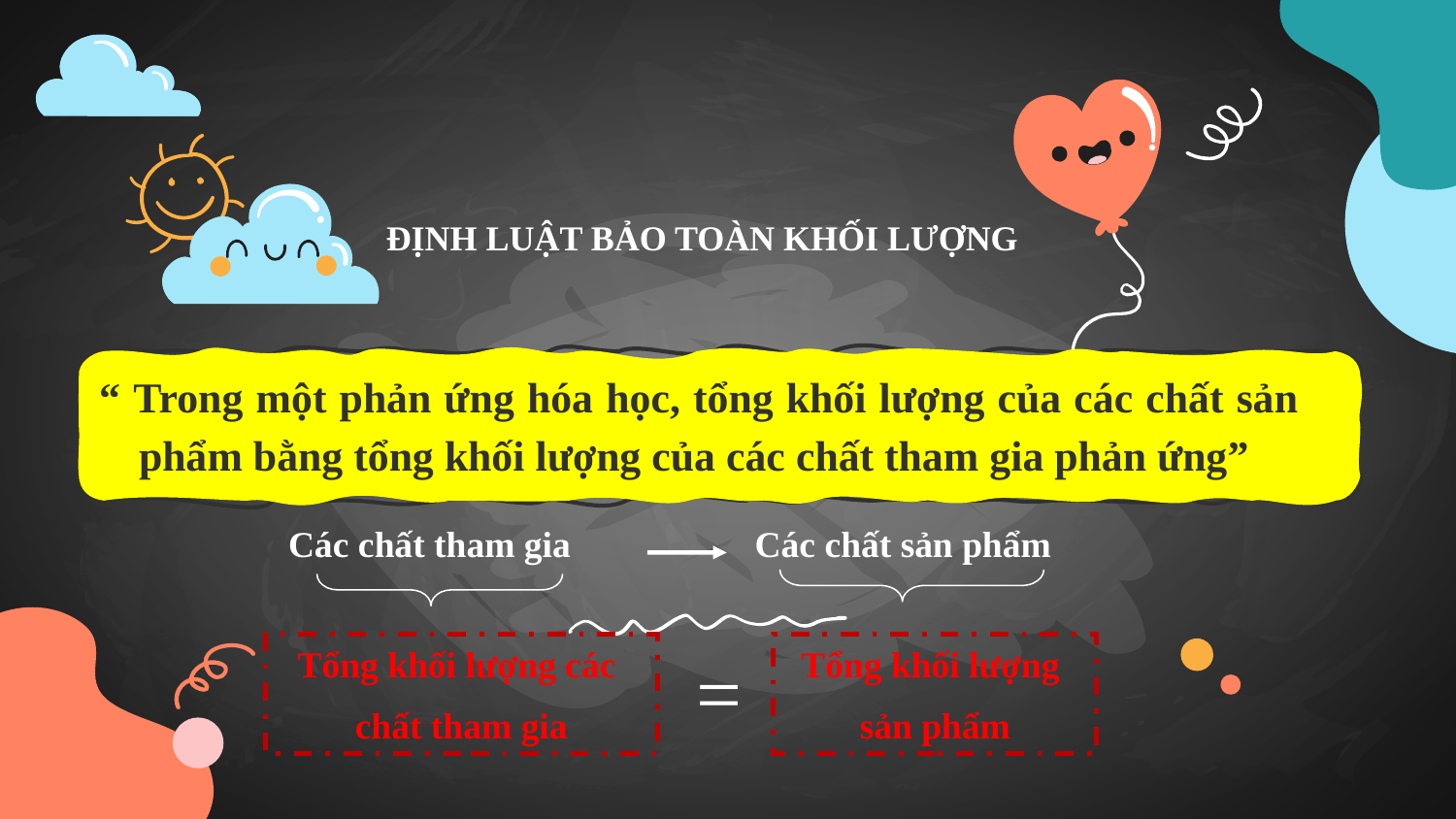

ĐỊNH LUẬT BẢO TOÀN KHỐI LƯỢNG
 “ Trong một phản ứng hóa học, tổng khối lượng của các chất sản phẩm bằng tổng khối lượng của các chất tham gia phản ứng”

Các chất tham gia                    Các chất sản phẩm

Tổng khối lượng các
chất tham gia
Tổng khối lượng
sản phẩm
=